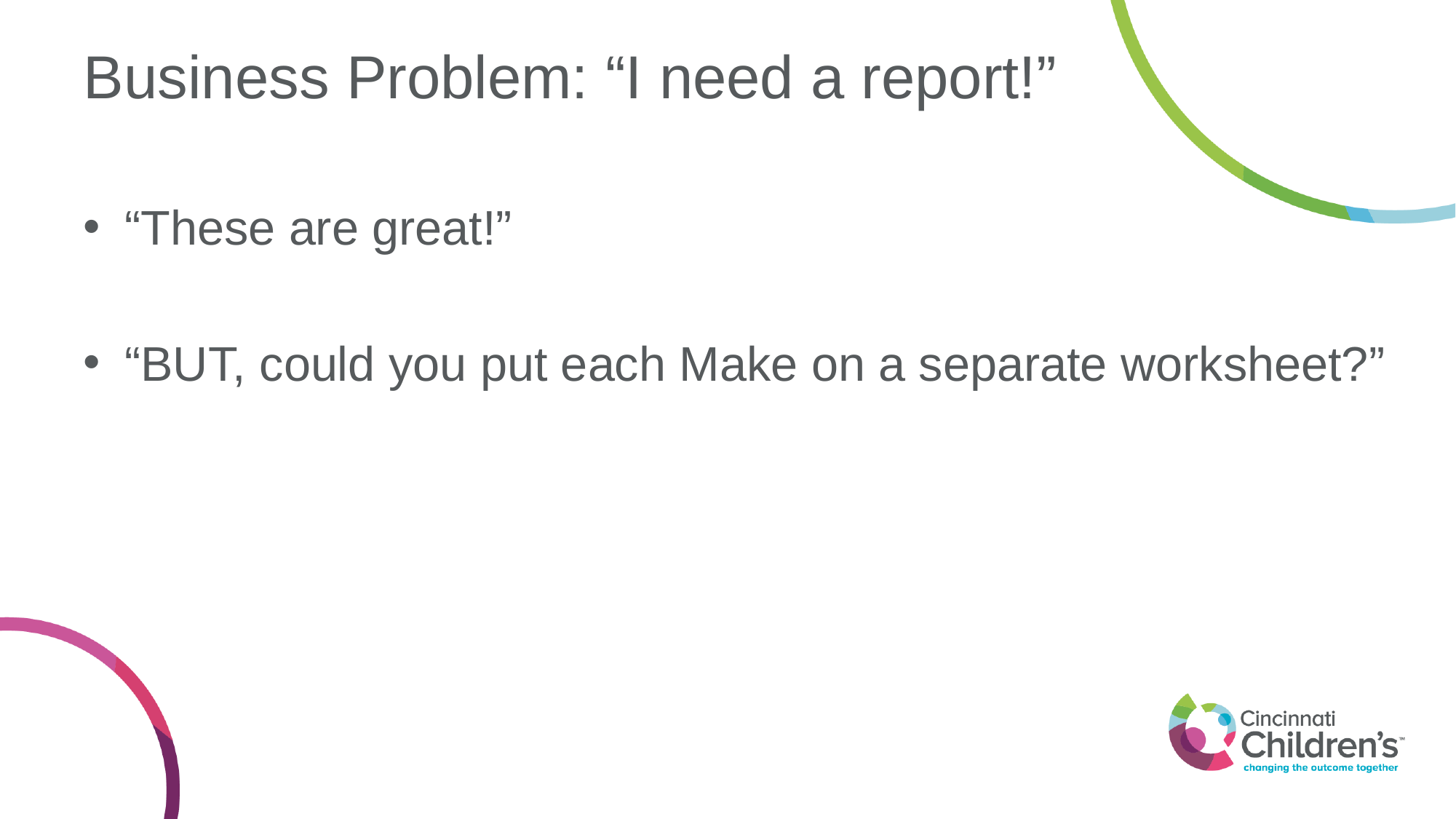

# Business Problem: “I need a report!”
“These are great!”

“BUT, could you put each Make on a separate worksheet?”